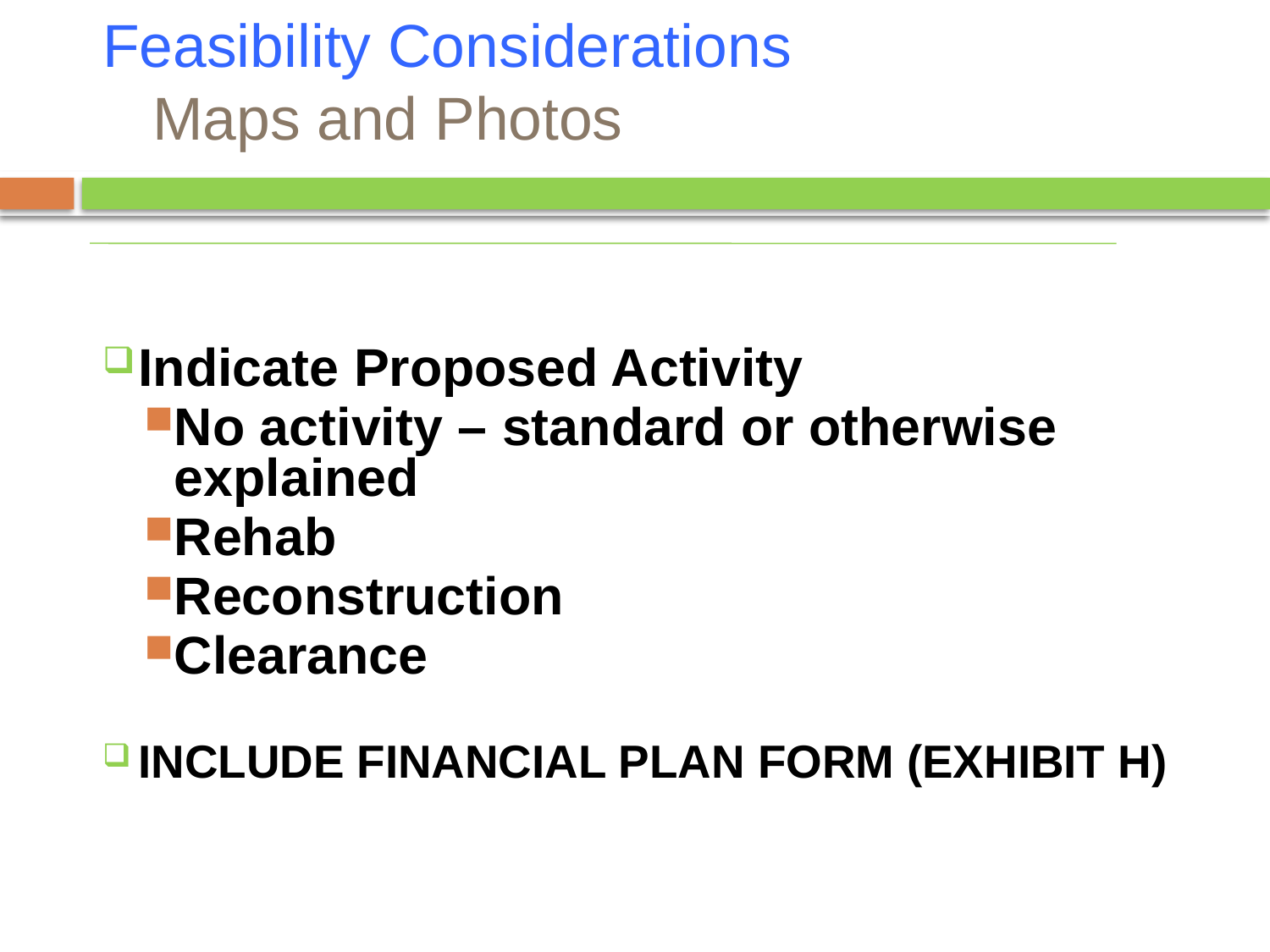

# Feasibility Considerations Maps and Photos

Indicate Proposed Activity
No activity – standard or otherwise explained
Rehab
Reconstruction
Clearance

INCLUDE FINANCIAL PLAN FORM (EXHIBIT H)